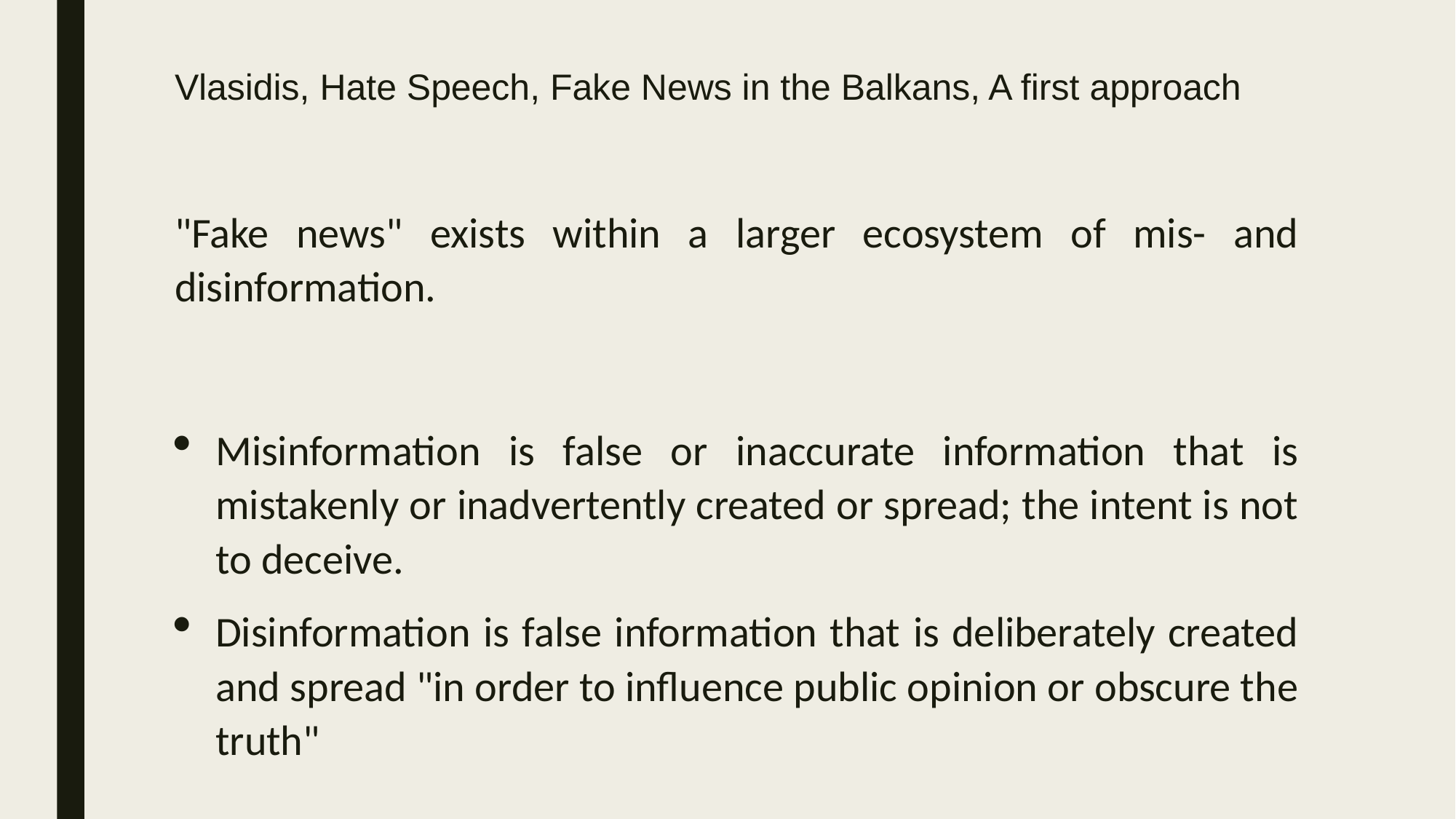

# Vlasidis, Hate Speech, Fake News in the Balkans, A first approach
"Fake news" exists within a larger ecosystem of mis- and disinformation.

Misinformation is false or inaccurate information that is mistakenly or inadvertently created or spread; the intent is not to deceive.
Disinformation is false information that is deliberately created and spread "in order to influence public opinion or obscure the truth"